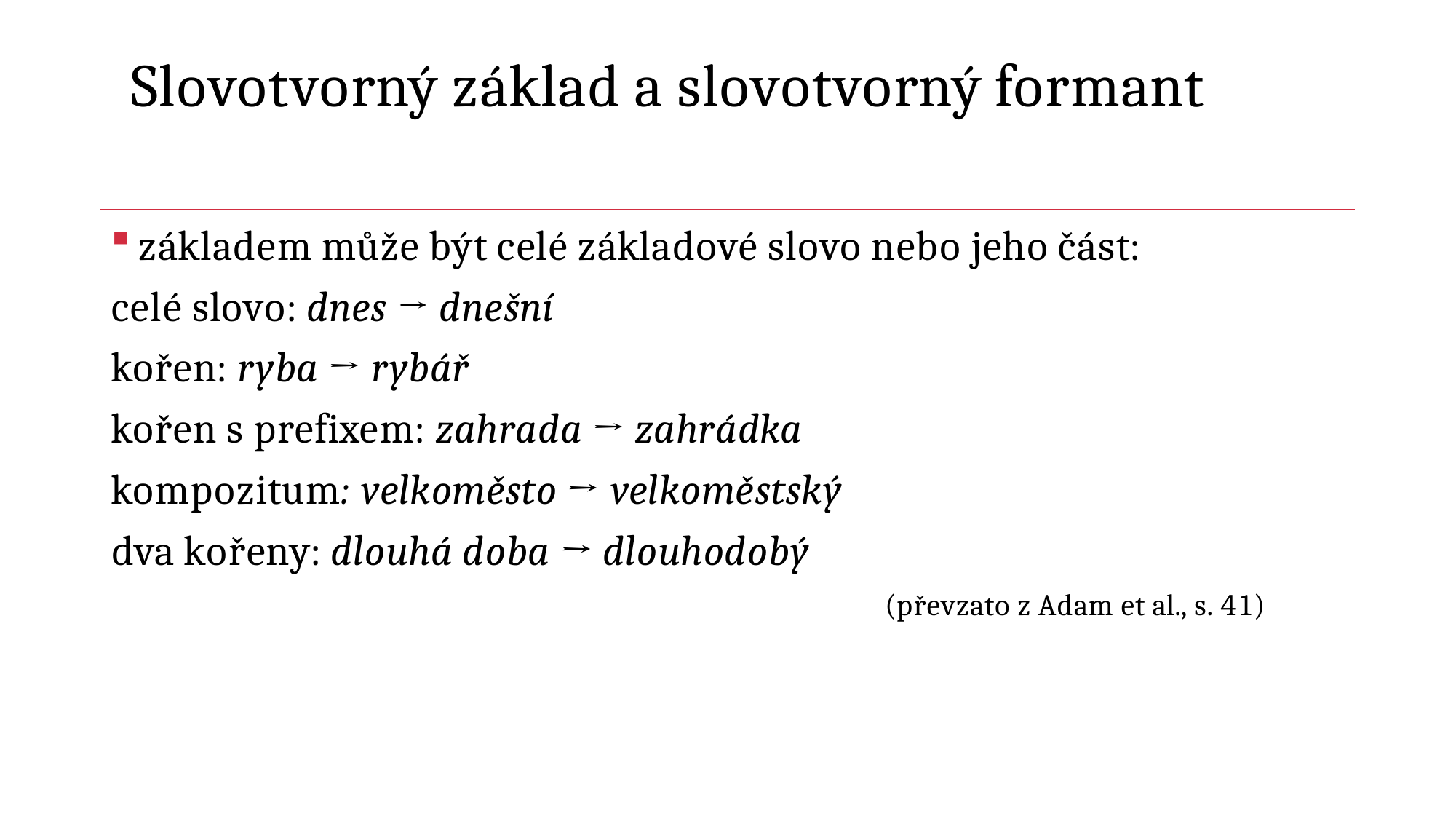

# Slovotvorný základ a slovotvorný formant
základem může být celé základové slovo nebo jeho část:
celé slovo: dnes → dnešní
kořen: ryba → rybář
kořen s prefixem: zahrada → zahrádka
kompozitum: velkoměsto → velkoměstský
dva kořeny: dlouhá doba → dlouhodobý
                                                                                                                   (převzato z Adam et al., s. 41)